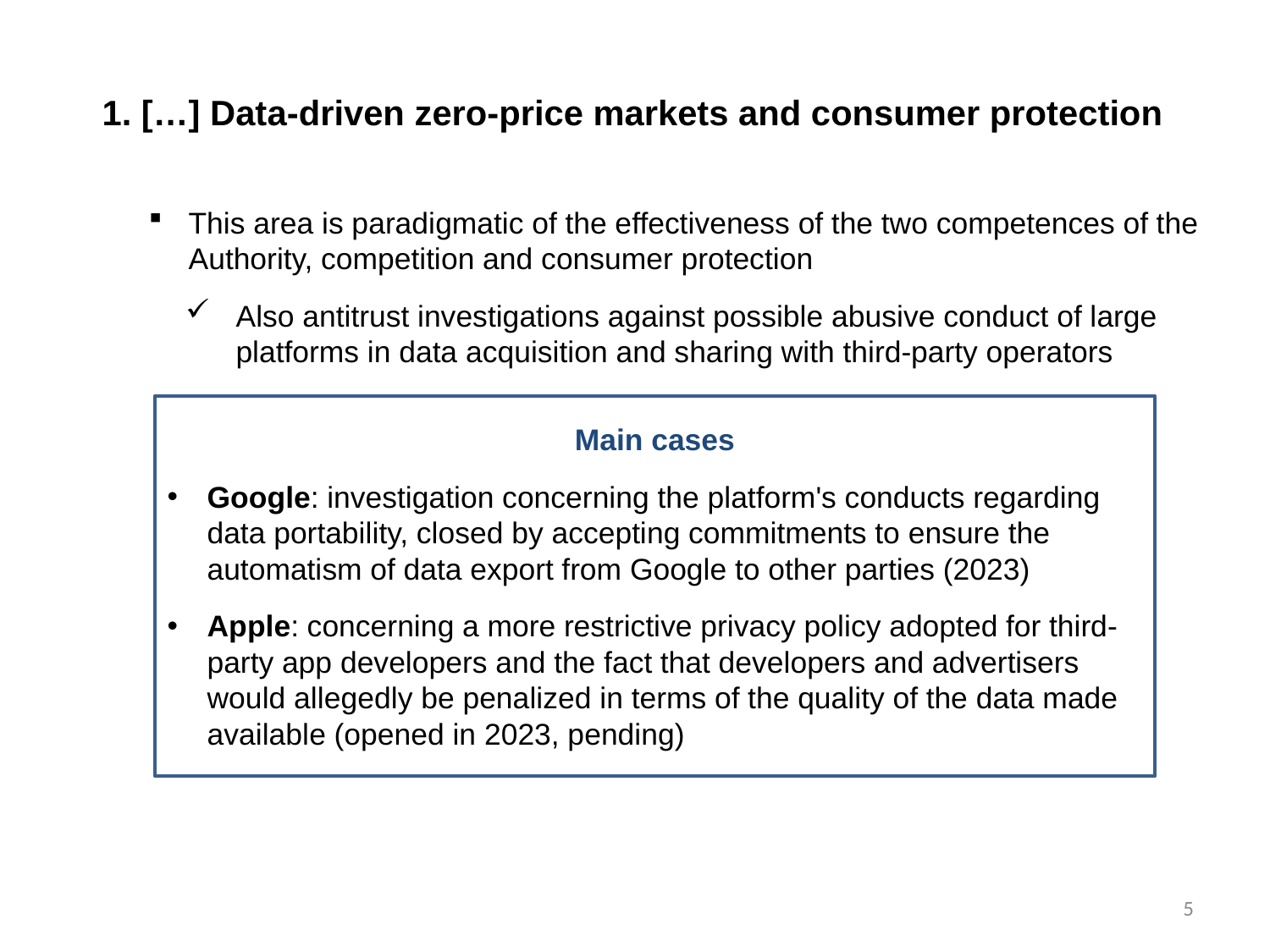

# 1. […] Data-driven zero-price markets and consumer protection

This area is paradigmatic of the effectiveness of the two competences of the Authority, competition and consumer protection
Also antitrust investigations against possible abusive conduct of large platforms in data acquisition and sharing with third-party operators

Main cases
Google: investigation concerning the platform's conducts regarding data portability, closed by accepting commitments to ensure the automatism of data export from Google to other parties (2023)
Apple: concerning a more restrictive privacy policy adopted for third-party app developers and the fact that developers and advertisers would allegedly be penalized in terms of the quality of the data made available (opened in 2023, pending)
5